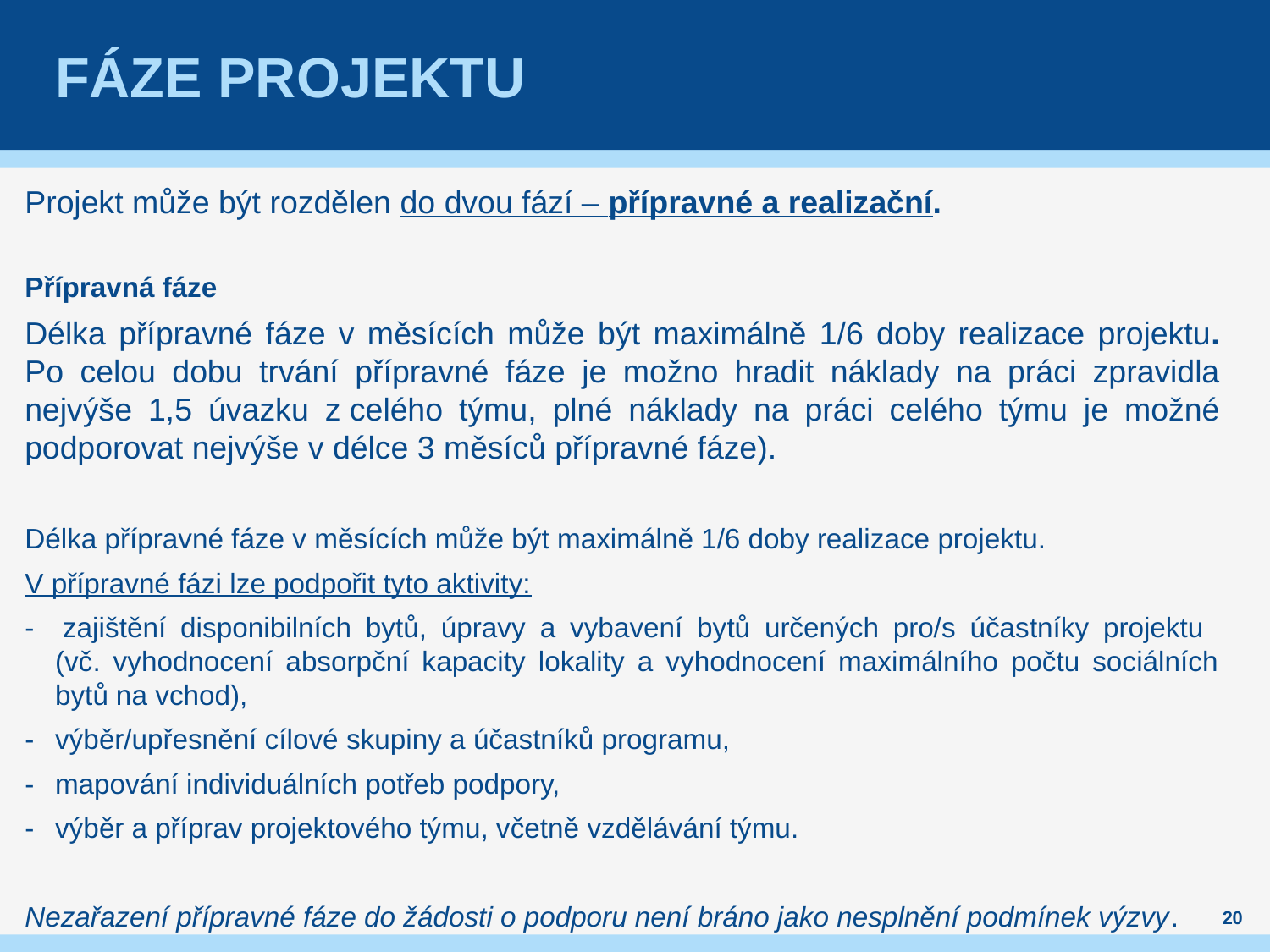

# Fáze projektu
Projekt může být rozdělen do dvou fází – přípravné a realizační.

Přípravná fáze
Délka přípravné fáze v měsících může být maximálně 1/6 doby realizace projektu. Po celou dobu trvání přípravné fáze je možno hradit náklady na práci zpravidla nejvýše 1,5 úvazku z celého týmu, plné náklady na práci celého týmu je možné podporovat nejvýše v délce 3 měsíců přípravné fáze).

Délka přípravné fáze v měsících může být maximálně 1/6 doby realizace projektu.
V přípravné fázi lze podpořit tyto aktivity:
-  zajištění disponibilních bytů, úpravy a vybavení bytů určených pro/s účastníky projektu
(vč. vyhodnocení absorpční kapacity lokality a vyhodnocení maximálního počtu sociálních bytů na vchod),
-	výběr/upřesnění cílové skupiny a účastníků programu,
-	mapování individuálních potřeb podpory,
-	výběr a příprav projektového týmu, včetně vzdělávání týmu.

Nezařazení přípravné fáze do žádosti o podporu není bráno jako nesplnění podmínek výzvy.

.
20